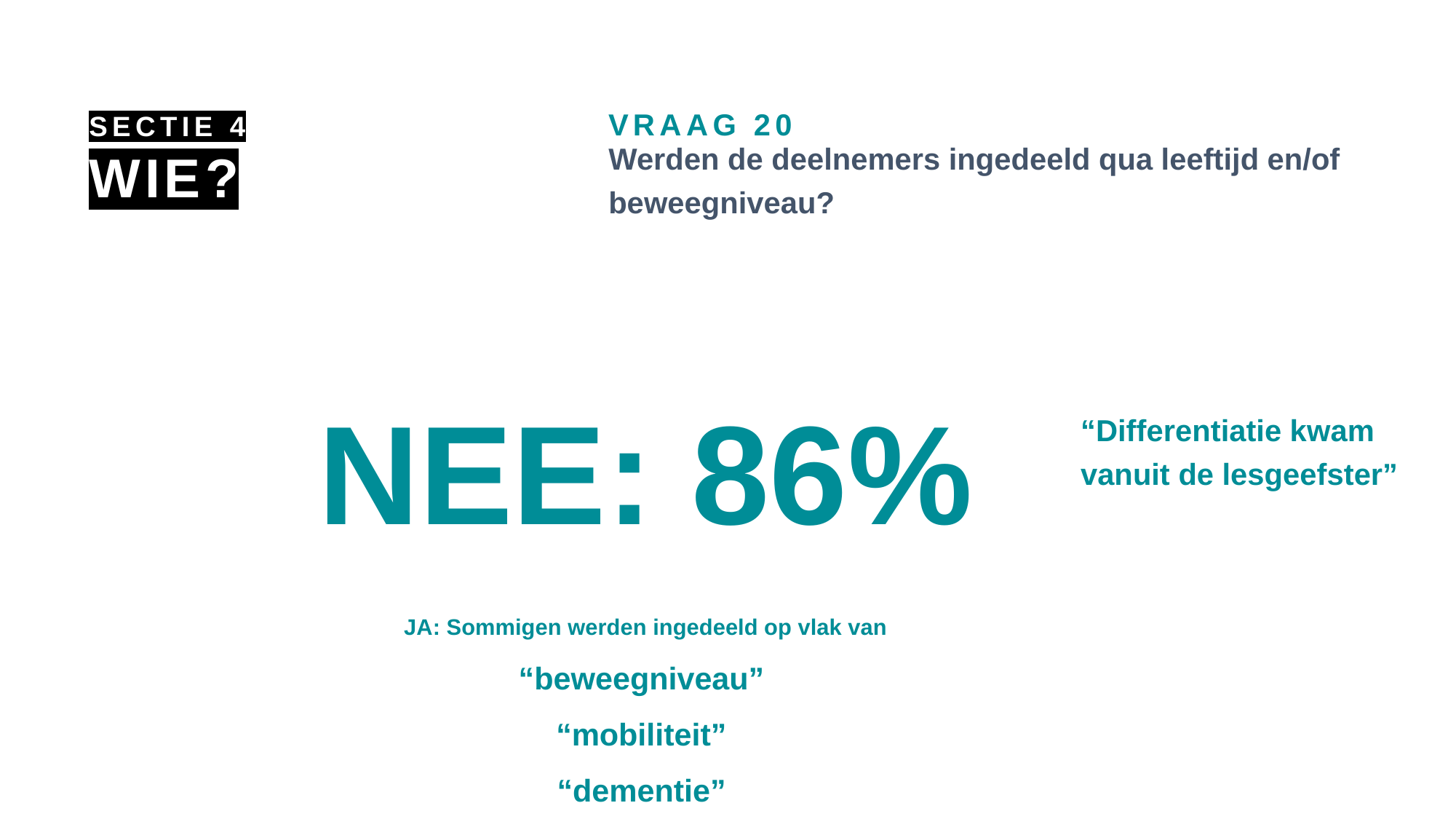

# Wie?
Sectie 4
VRAAG 20
Werden de deelnemers ingedeeld qua leeftijd en/of beweegniveau?
NEE: 86%

JA: Sommigen werden ingedeeld op vlak van
“beweegniveau”
“mobiliteit”
“dementie”
“Differentiatie kwam vanuit de lesgeefster”